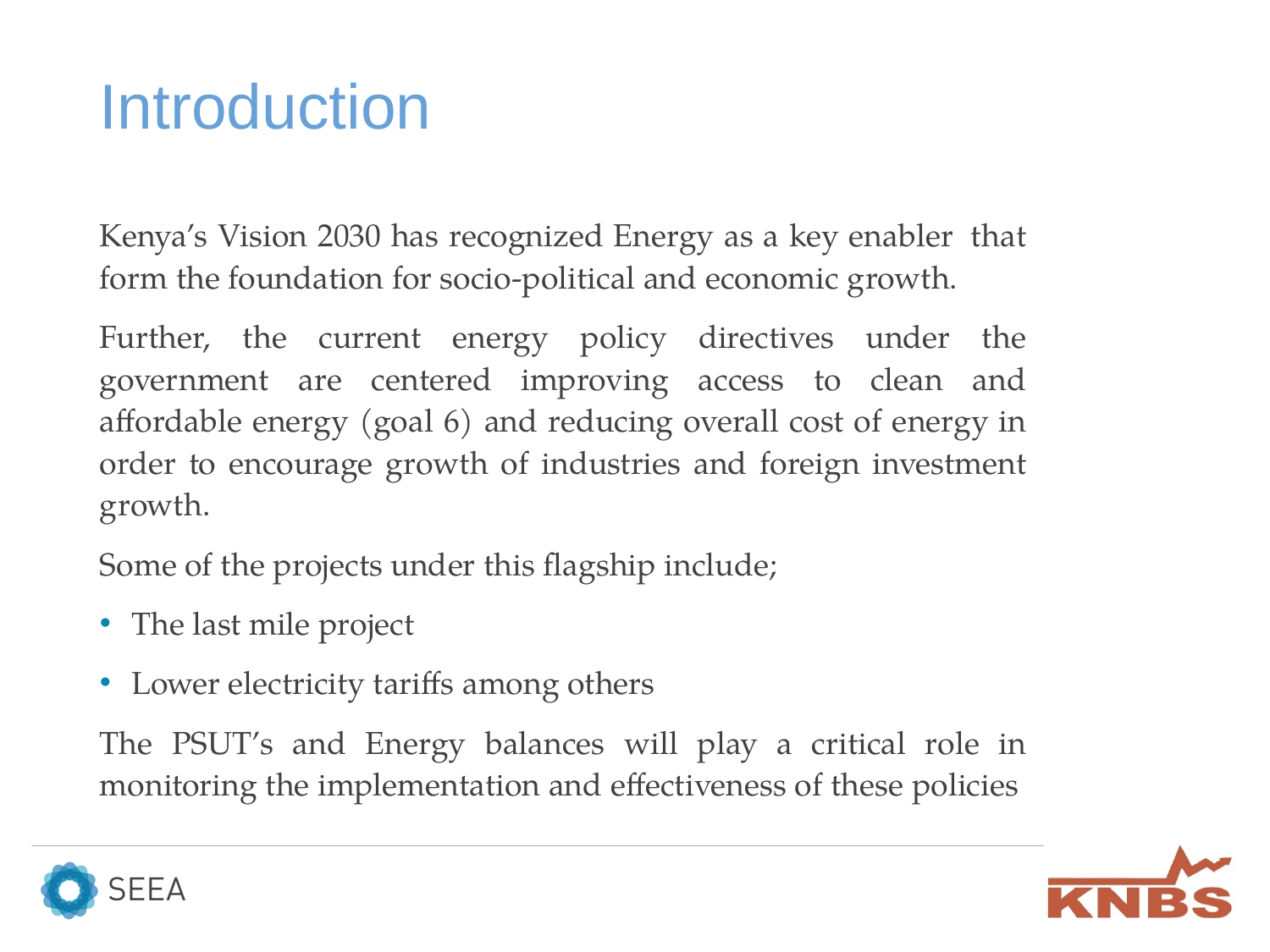

# Introduction
Kenya’s Vision 2030 has recognized Energy as a key enabler  that form the foundation for socio-political and economic growth.
Further, the current energy policy directives under the government are centered improving access to clean and affordable energy (goal 6) and reducing overall cost of energy in order to encourage growth of industries and foreign investment growth.
Some of the projects under this flagship include;
The last mile project
Lower electricity tariffs among others
The PSUT’s and Energy balances will play a critical role in monitoring the implementation and effectiveness of these policies